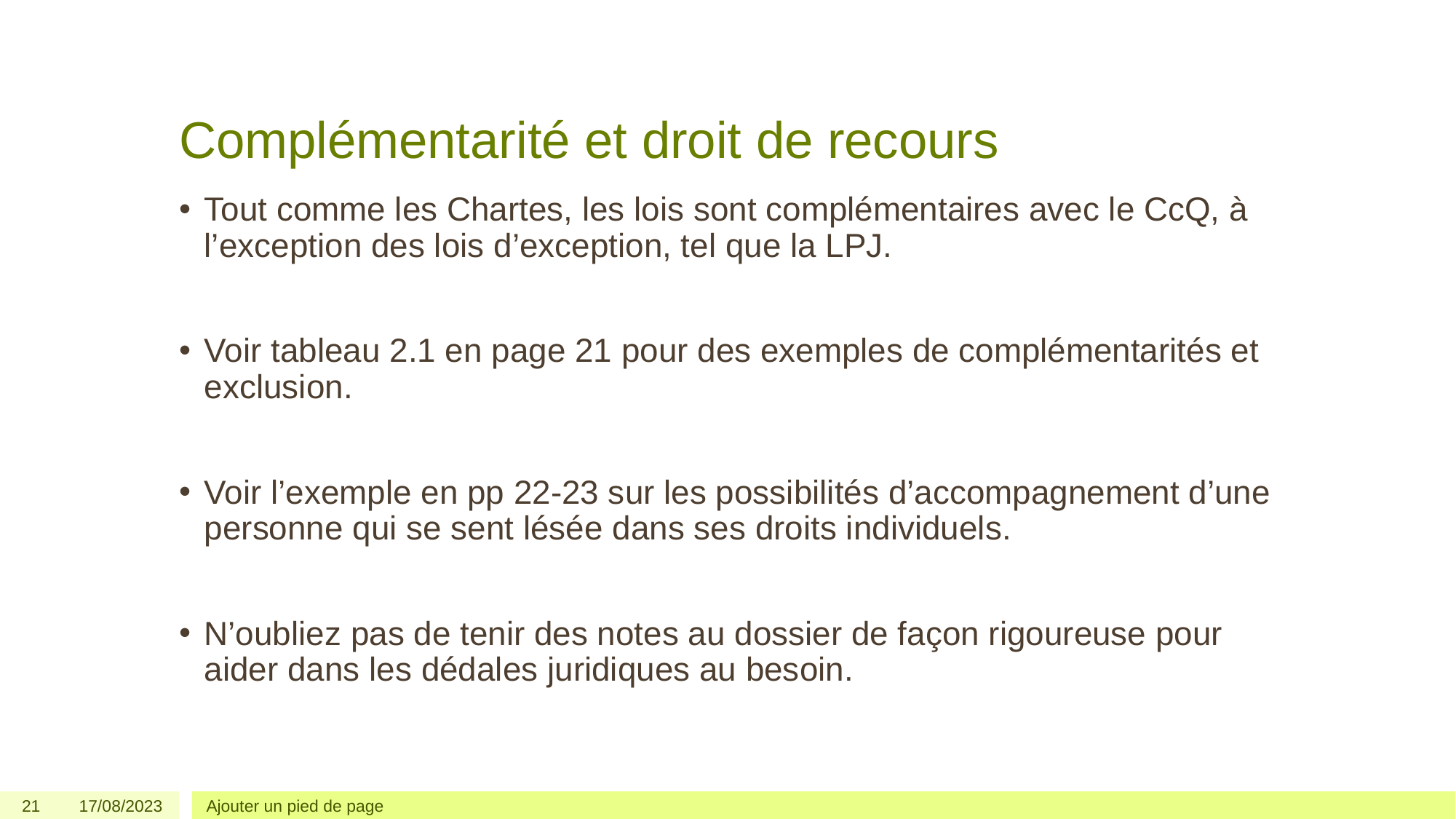

# Complémentarité et droit de recours
Tout comme les Chartes, les lois sont complémentaires avec le CcQ, à l’exception des lois d’exception, tel que la LPJ.

Voir tableau 2.1 en page 21 pour des exemples de complémentarités et exclusion.

Voir l’exemple en pp 22-23 sur les possibilités d’accompagnement d’une personne qui se sent lésée dans ses droits individuels.

N’oubliez pas de tenir des notes au dossier de façon rigoureuse pour aider dans les dédales juridiques au besoin.
21
17/08/2023
Ajouter un pied de page